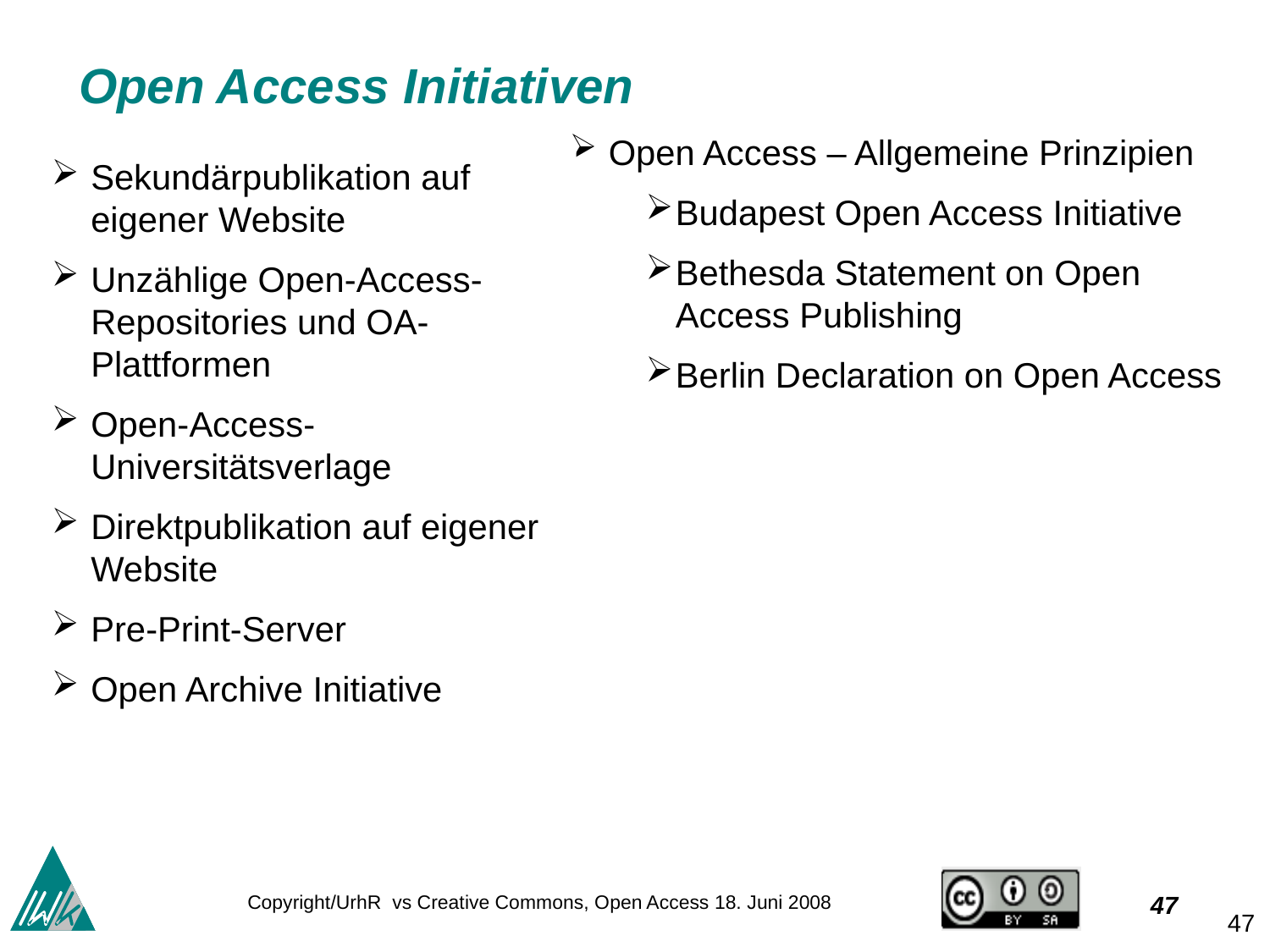

# Open Access Initiativen
Open Access – Allgemeine Prinzipien
Budapest Open Access Initiative
Bethesda Statement on Open    	Access Publishing
Berlin Declaration on Open Access
Sekundärpublikation auf eigener Website
Unzählige Open-Access-Repositories und OA-Plattformen
Open-Access-Universitätsverlage
Direktpublikation auf eigener Website
Pre-Print-Server
Open Archive Initiative
47